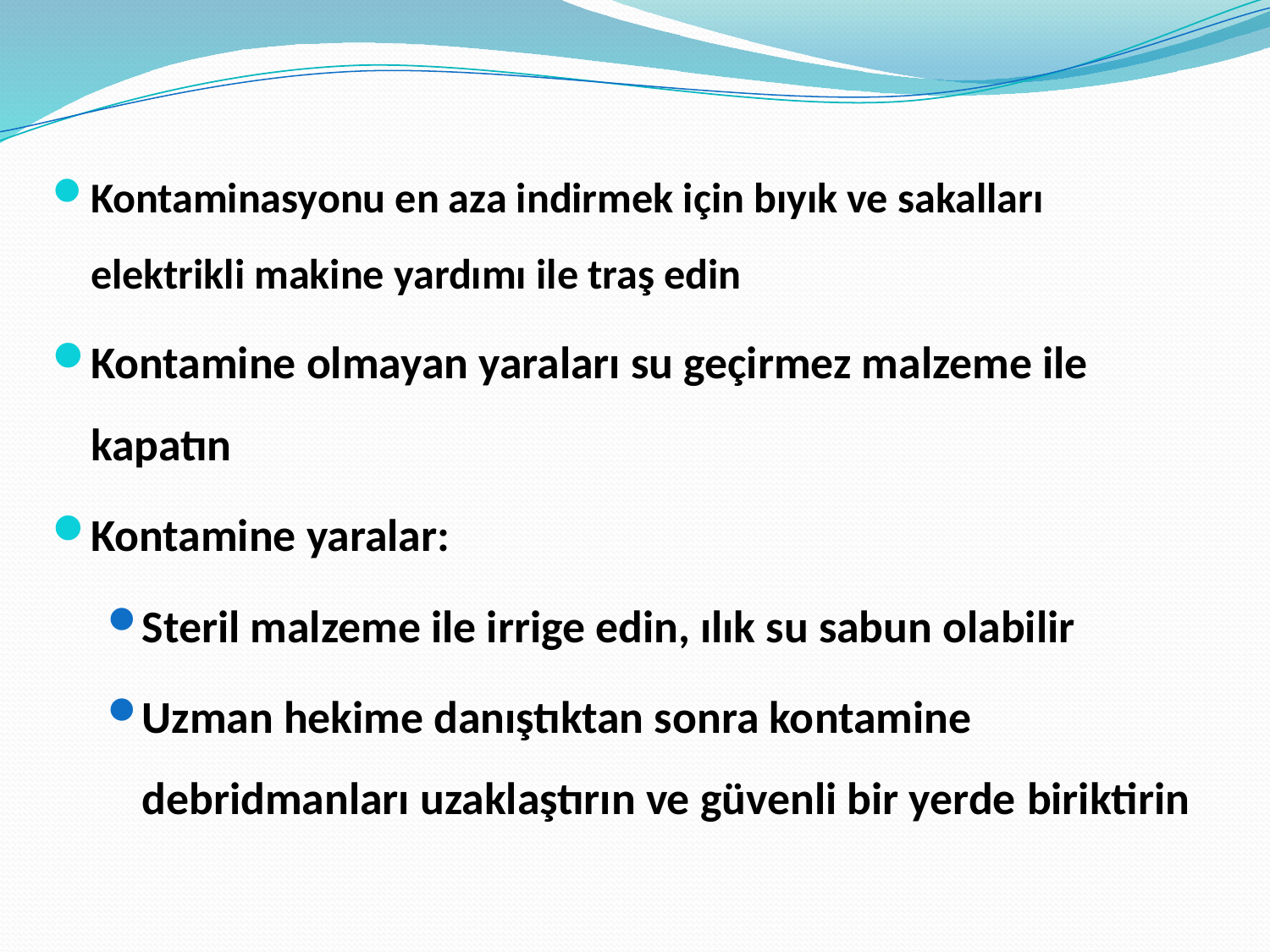

Kontaminasyonu en aza indirmek için bıyık ve sakalları elektrikli makine yardımı ile traş edin
Kontamine olmayan yaraları su geçirmez malzeme ile kapatın
Kontamine yaralar:
Steril malzeme ile irrige edin, ılık su sabun olabilir
Uzman hekime danıştıktan sonra kontamine debridmanları uzaklaştırın ve güvenli bir yerde biriktirin